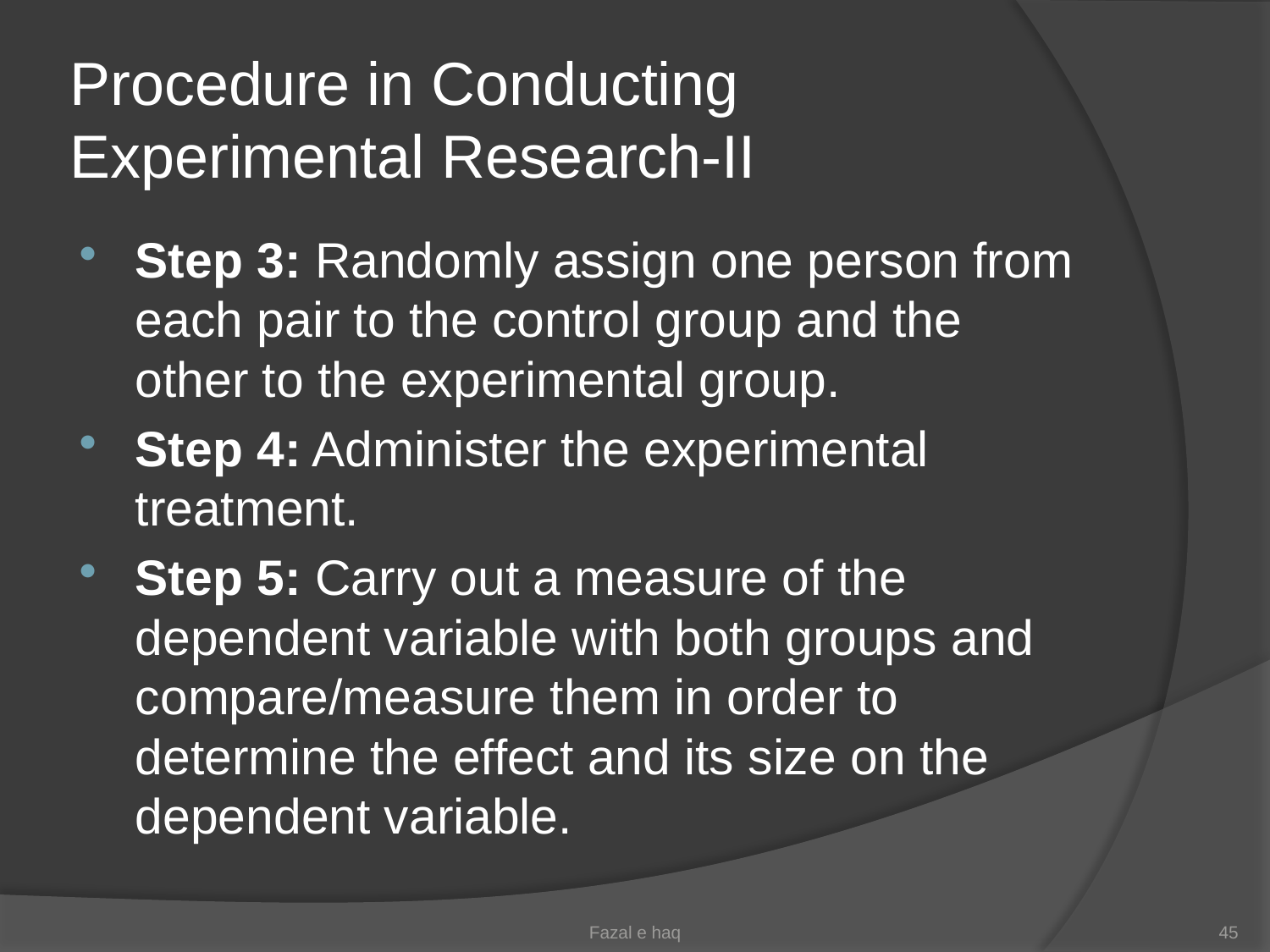

# Procedure in Conducting Experimental Research-II
Step 3: Randomly assign one person from each pair to the control group and the other to the experimental group.
Step 4: Administer the experimental treatment.
Step 5: Carry out a measure of the dependent variable with both groups and compare/measure them in order to determine the effect and its size on the dependent variable.
Fazal e haq
45